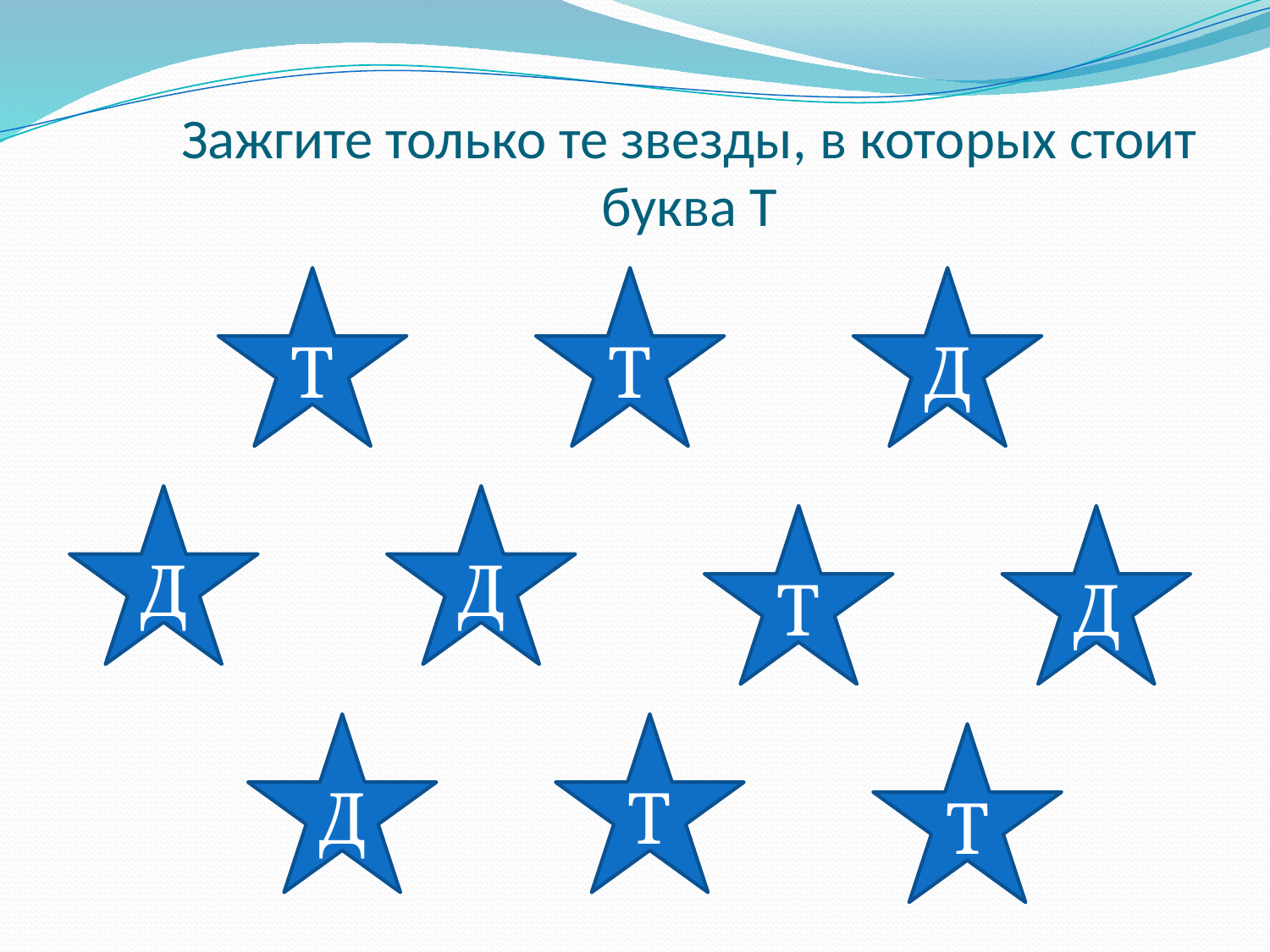

# Зажгите только те звезды, в которых стоит буква Т
Т
Т
Д
Д
Д
Т
Д
Д
Т
Т